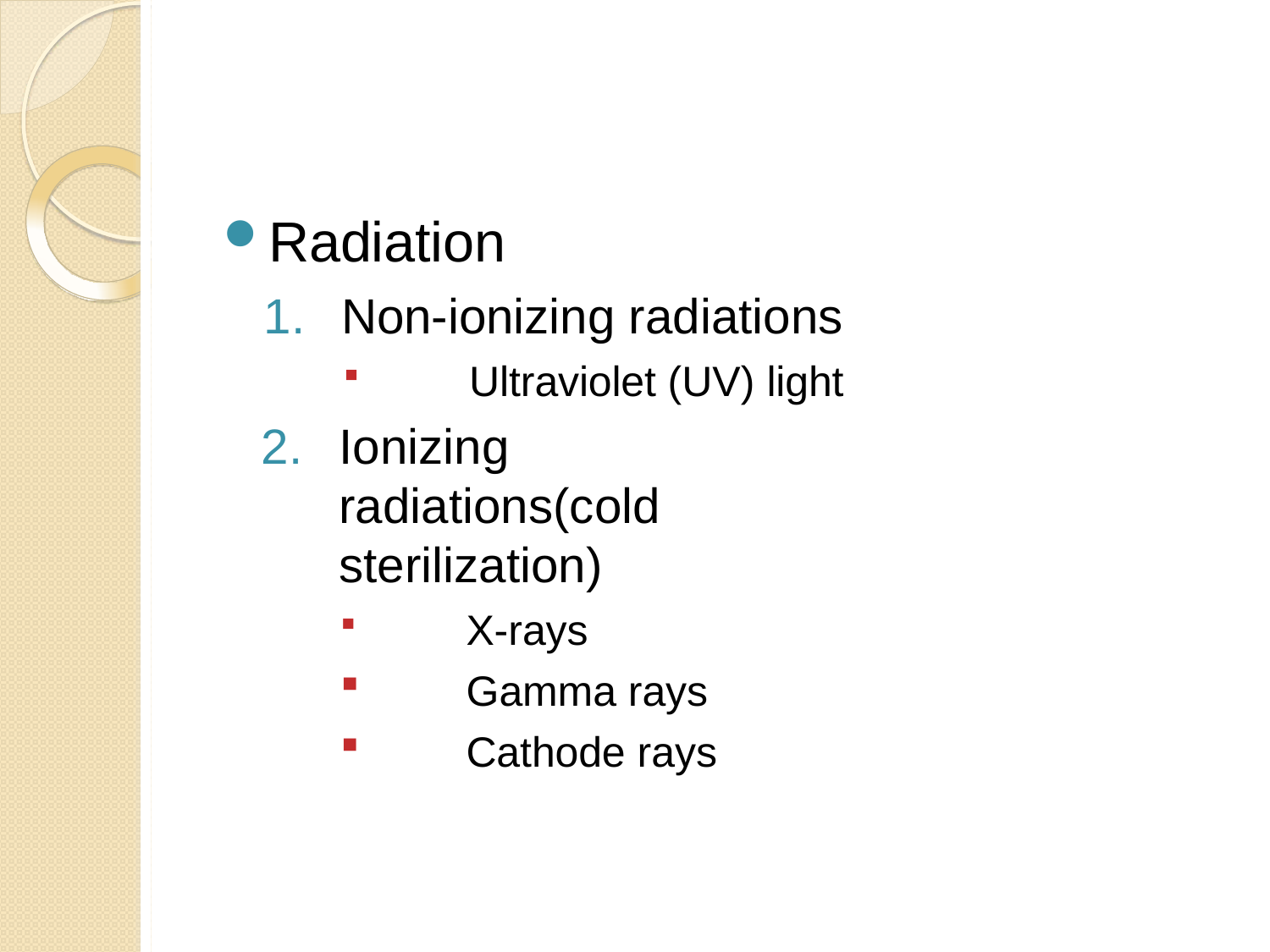

Radiation
Non-ionizing radiations
Ultraviolet (UV) light
Ionizing radiations(cold sterilization)
X-rays
Gamma rays
Cathode rays